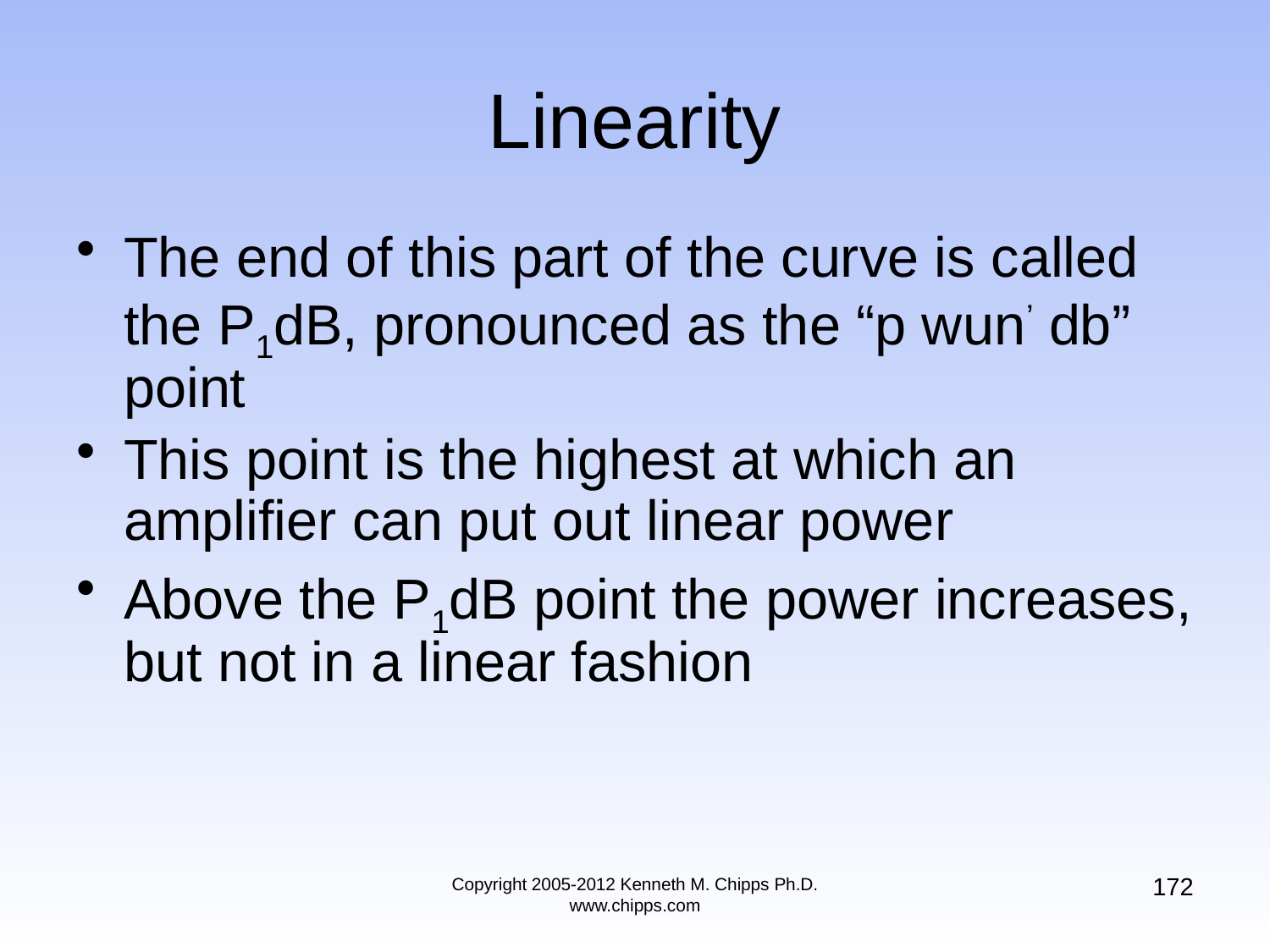

# Linearity
The end of this part of the curve is called the P1dB, pronounced as the “p wun’ db” point
This point is the highest at which an amplifier can put out linear power
Above the P1dB point the power increases, but not in a linear fashion
172
Copyright 2005-2012 Kenneth M. Chipps Ph.D. www.chipps.com